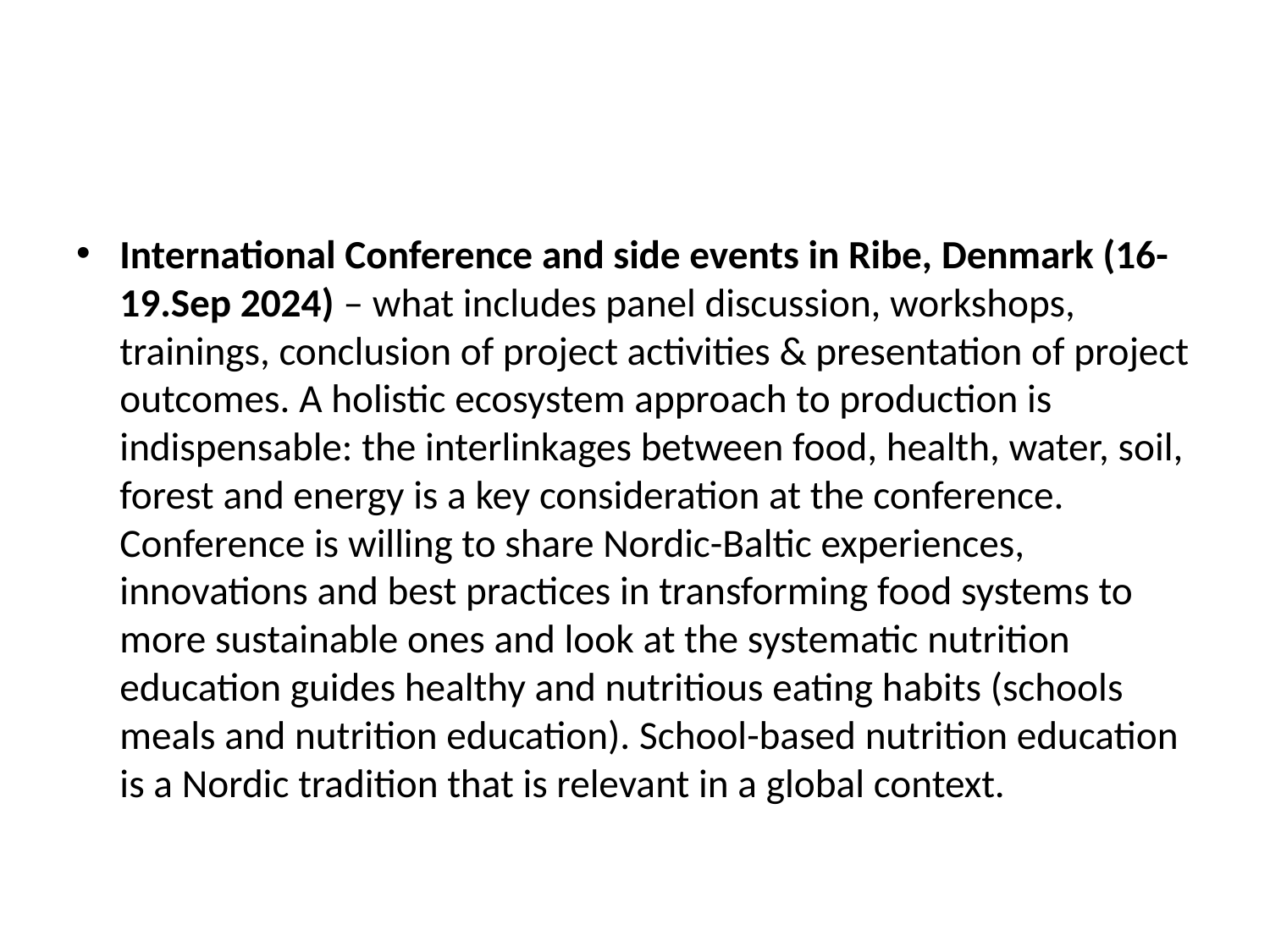

#
International Conference and side events in Ribe, Denmark (16-19.Sep 2024) – what includes panel discussion, workshops, trainings, conclusion of project activities & presentation of project outcomes. A holistic ecosystem approach to production is indispensable: the interlinkages between food, health, water, soil, forest and energy is a key consideration at the conference. Conference is willing to share Nordic-Baltic experiences, innovations and best practices in transforming food systems to more sustainable ones and look at the systematic nutrition education guides healthy and nutritious eating habits (schools meals and nutrition education). School-based nutrition education is a Nordic tradition that is relevant in a global context.